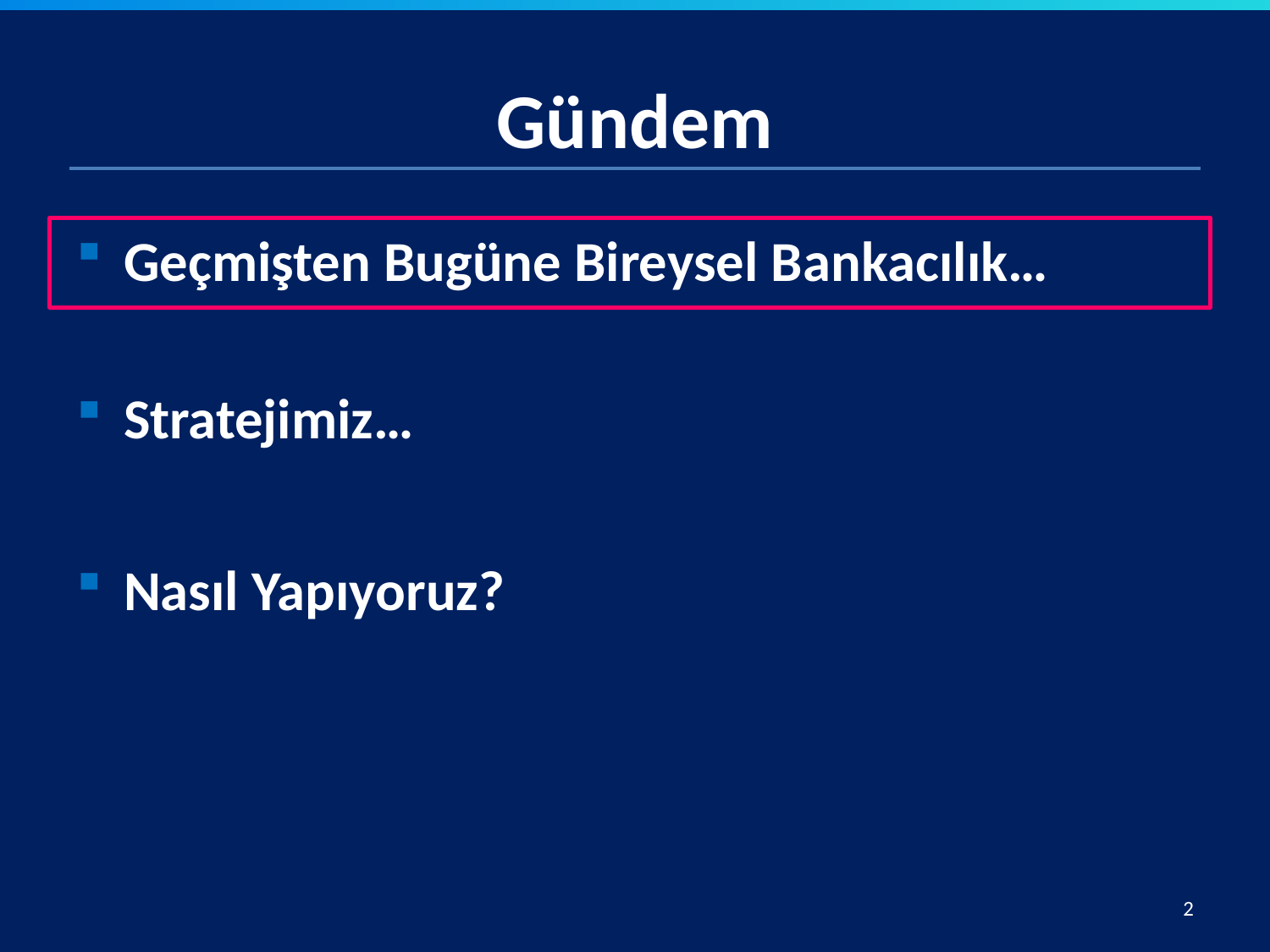

# Gündem

Geçmişten Bugüne Bireysel Bankacılık…

Stratejimiz…

Nasıl Yapıyoruz?

2